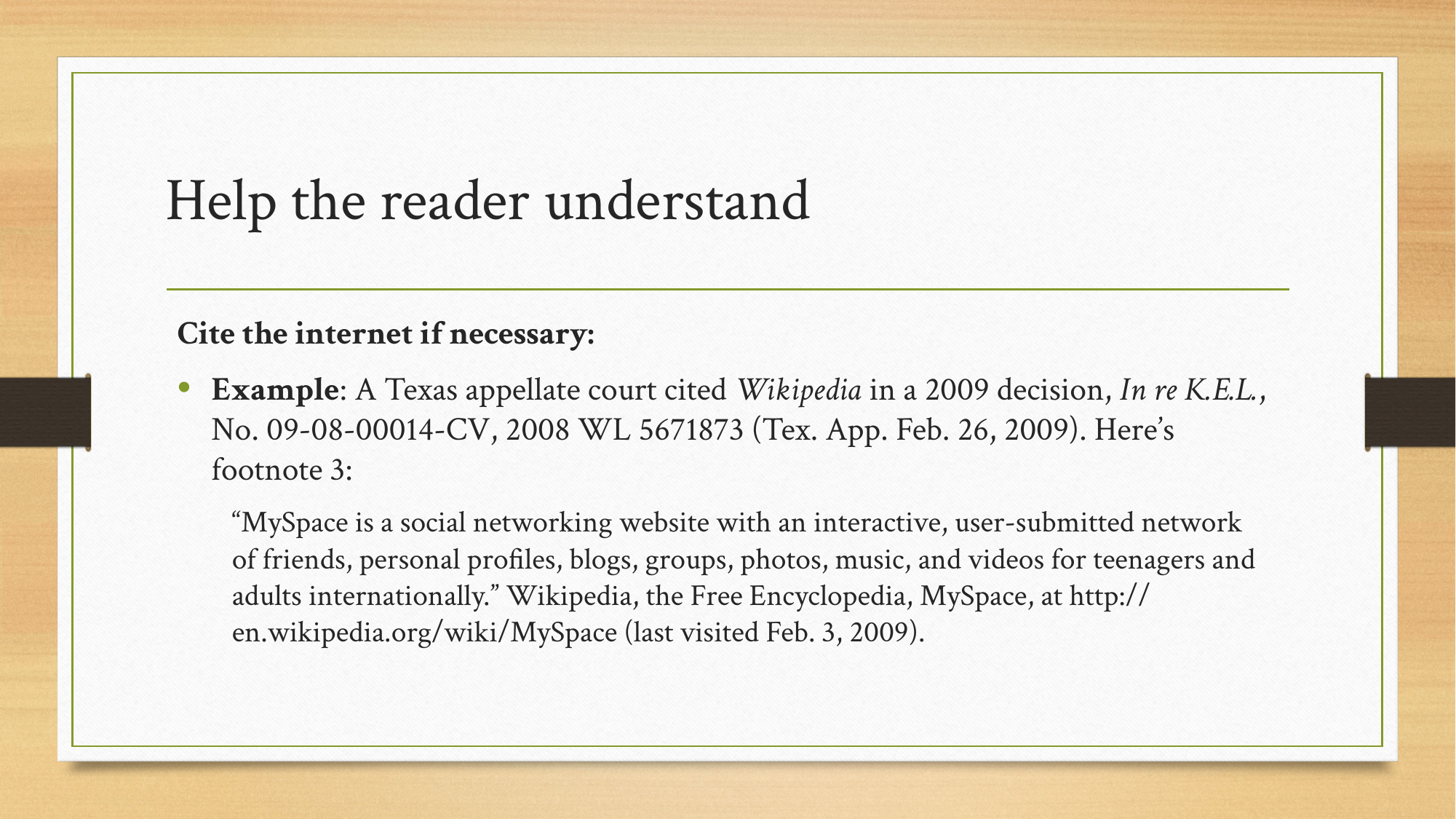

# Help the reader understand
Cite the internet if necessary:
Example: A Texas appellate court cited Wikipedia in a 2009 decision, In re K.E.L., No. 09-08-00014-CV, 2008 WL 5671873 (Tex. App. Feb. 26, 2009). Here’s footnote 3:
“MySpace is a social networking website with an interactive, user-submitted network of friends, personal profiles, blogs, groups, photos, music, and videos for teenagers and adults internationally.” Wikipedia, the Free Encyclopedia, MySpace, at http:// en.wikipedia.org/wiki/MySpace (last visited Feb. 3, 2009).